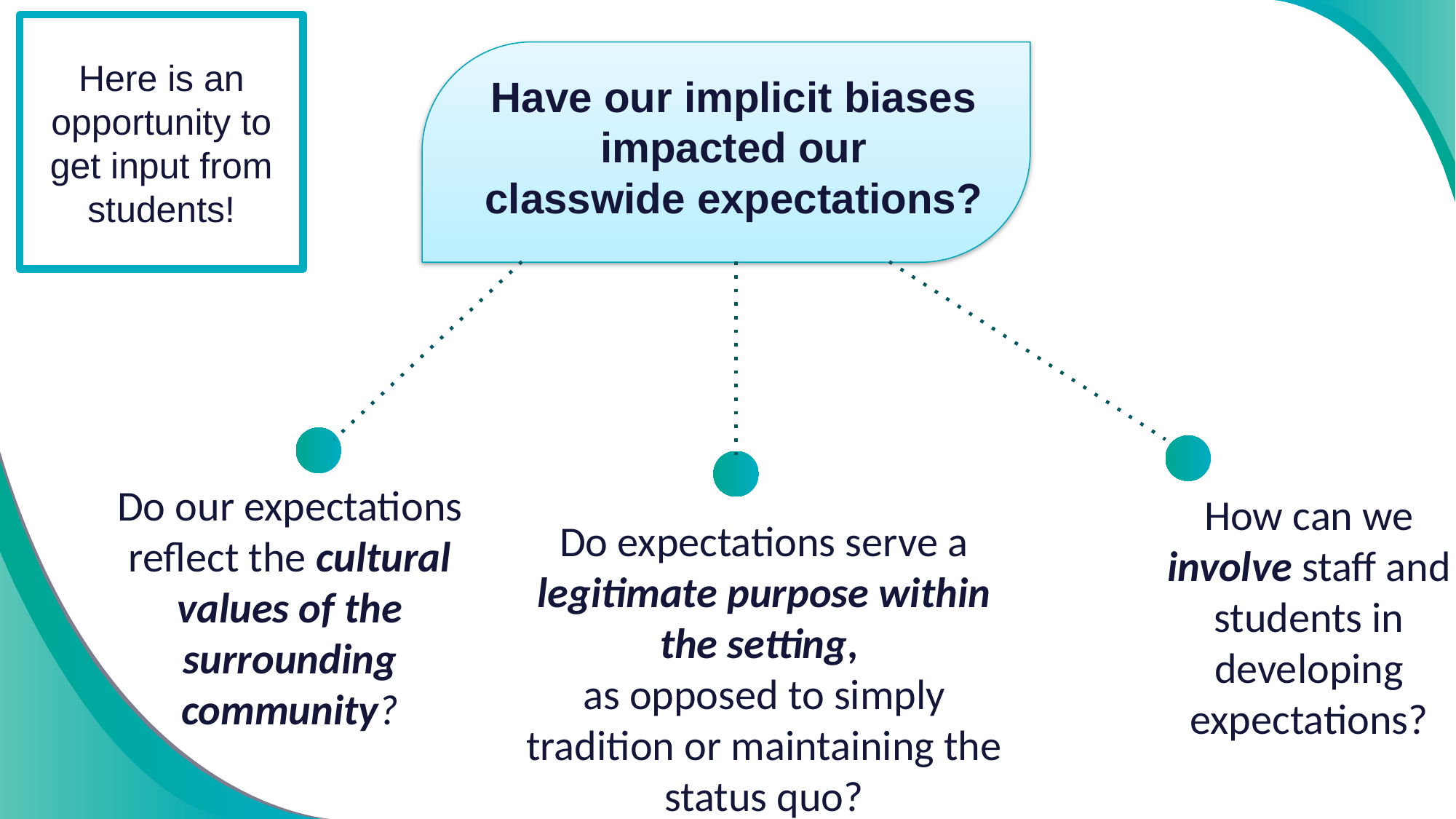

Here is an opportunity to get input from students!

Have our implicit biases impacted our classwide expectations?

Do our expectations reflect the cultural values of the surrounding community?

How can we involve staff and students in developing expectations?
Do expectations serve a legitimate purpose within the setting,
as opposed to simply tradition or maintaining the status quo?